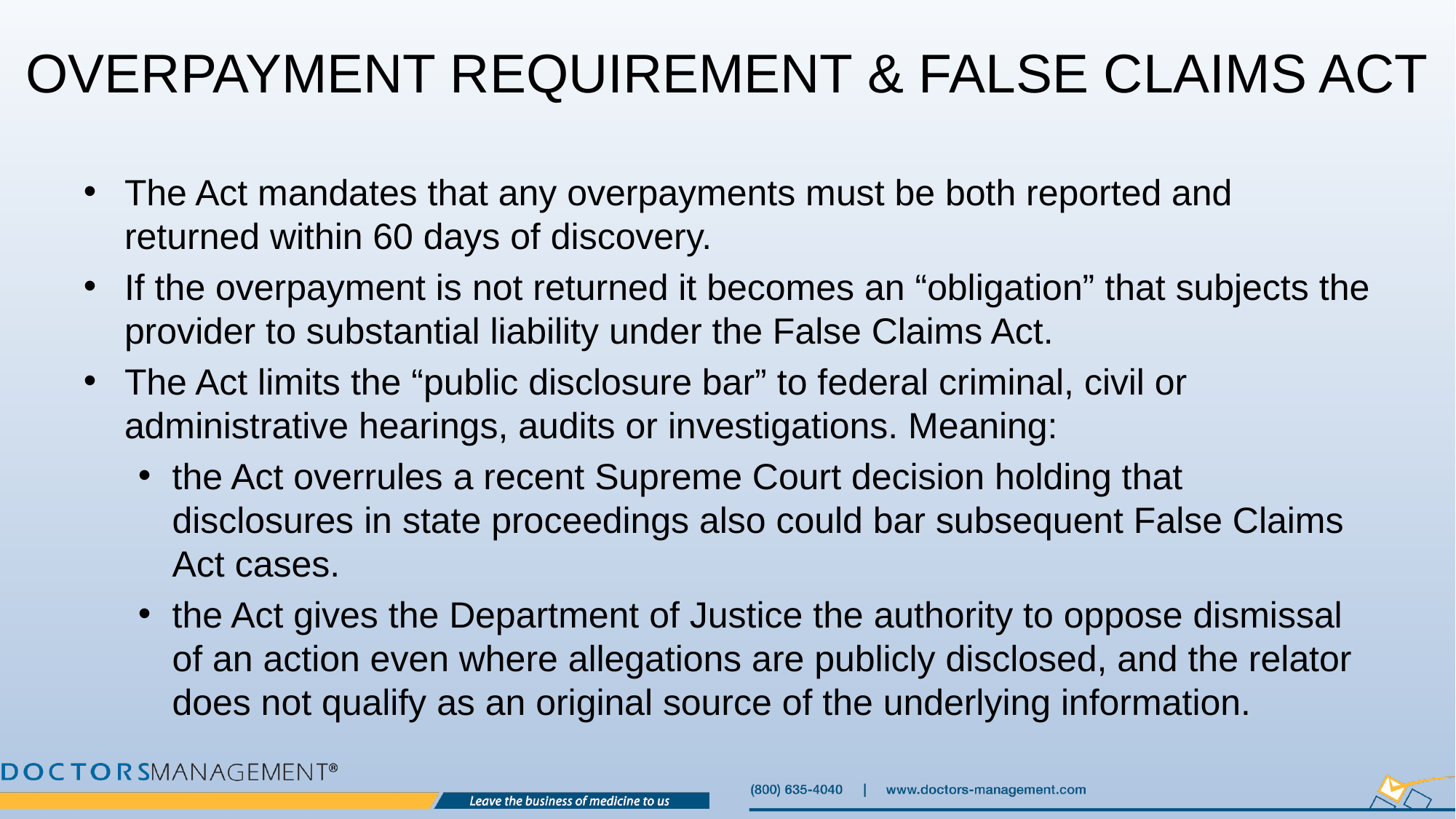

# Overpayment Requirement & False Claims Act
The Act mandates that any overpayments must be both reported and returned within 60 days of discovery.
If the overpayment is not returned it becomes an “obligation” that subjects the provider to substantial liability under the False Claims Act.
The Act limits the “public disclosure bar” to federal criminal, civil or administrative hearings, audits or investigations. Meaning:
the Act overrules a recent Supreme Court decision holding that disclosures in state proceedings also could bar subsequent False Claims Act cases.
the Act gives the Department of Justice the authority to oppose dismissal of an action even where allegations are publicly disclosed, and the relator does not qualify as an original source of the underlying information.